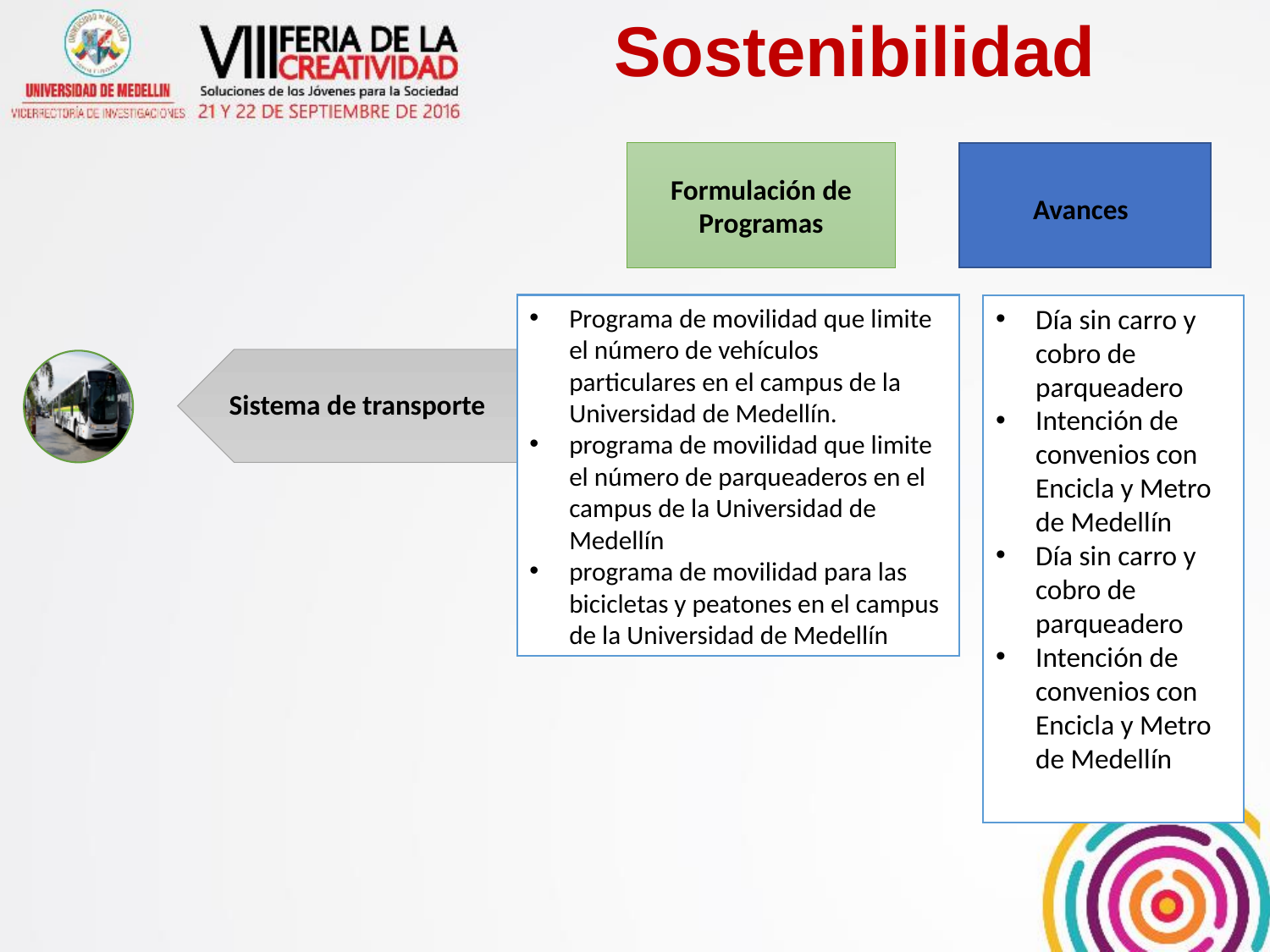

Sostenibilidad
Formulación de Programas
Avances
Día sin carro y cobro de parqueadero
Intención de convenios con Encicla y Metro de Medellín
Día sin carro y cobro de parqueadero
Intención de convenios con Encicla y Metro de Medellín

Programa de movilidad que limite el número de vehículos particulares en el campus de la Universidad de Medellín.
programa de movilidad que limite el número de parqueaderos en el campus de la Universidad de Medellín
programa de movilidad para las bicicletas y peatones en el campus de la Universidad de Medellín
Sistema de transporte